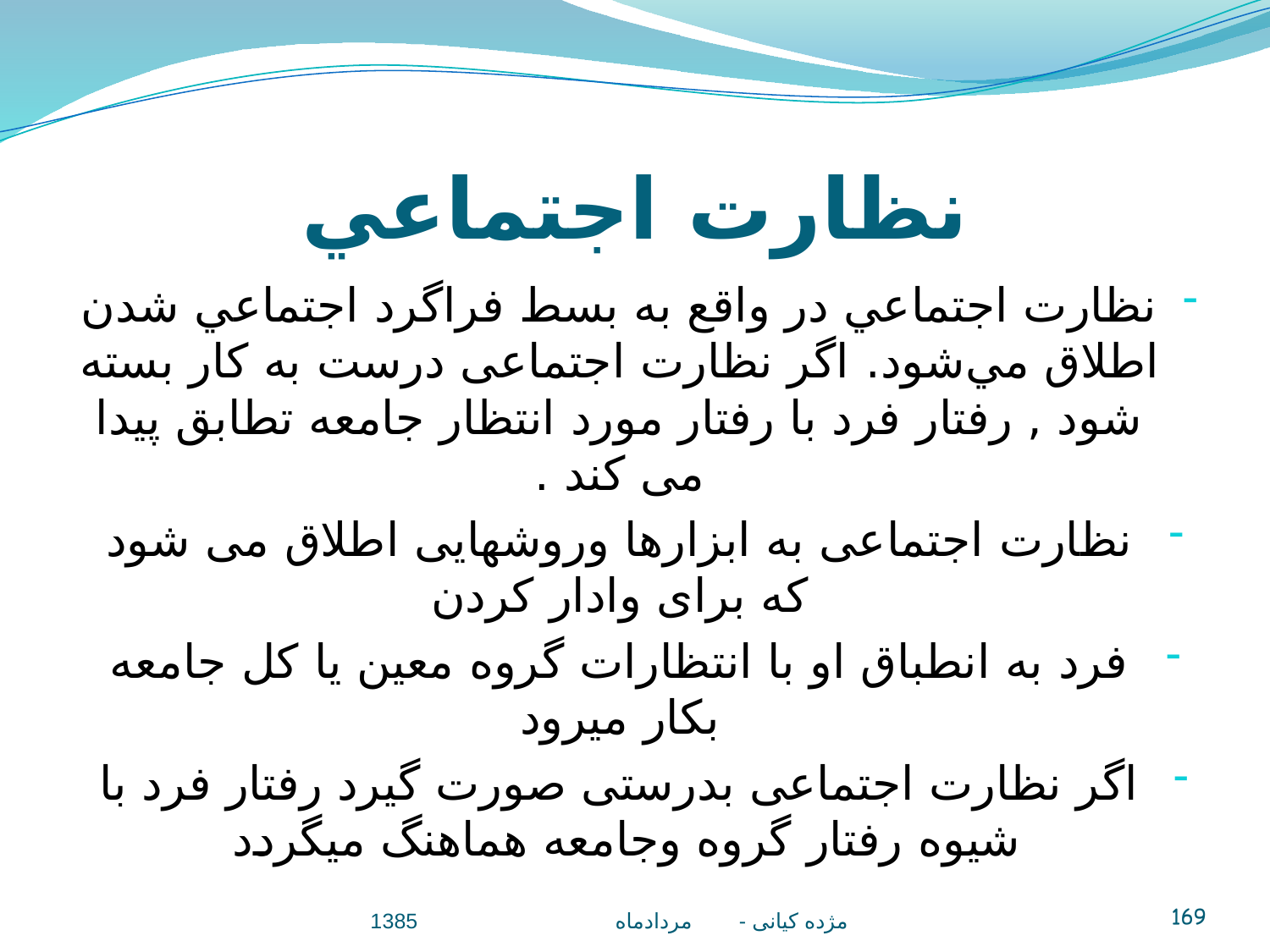

# نظارت اجتماعي
نظارت اجتماعي در واقع به بسط فراگرد اجتماعي شدن اطلاق مي‌شود. اگر نظارت اجتماعی درست به کار بسته شود , رفتار فرد با رفتار مورد انتظار جامعه تطابق پيدا می کند .
نظارت اجتماعی به ابزارها وروشهایی اطلاق می شود که برای وادار کردن
فرد به انطباق او با انتظارات گروه معین یا کل جامعه بکار میرود
اگر نظارت اجتماعی بدرستی صورت گیرد رفتار فرد با شیوه رفتار گروه وجامعه هماهنگ میگردد
مژده کيانی - مردادماه 1385
169